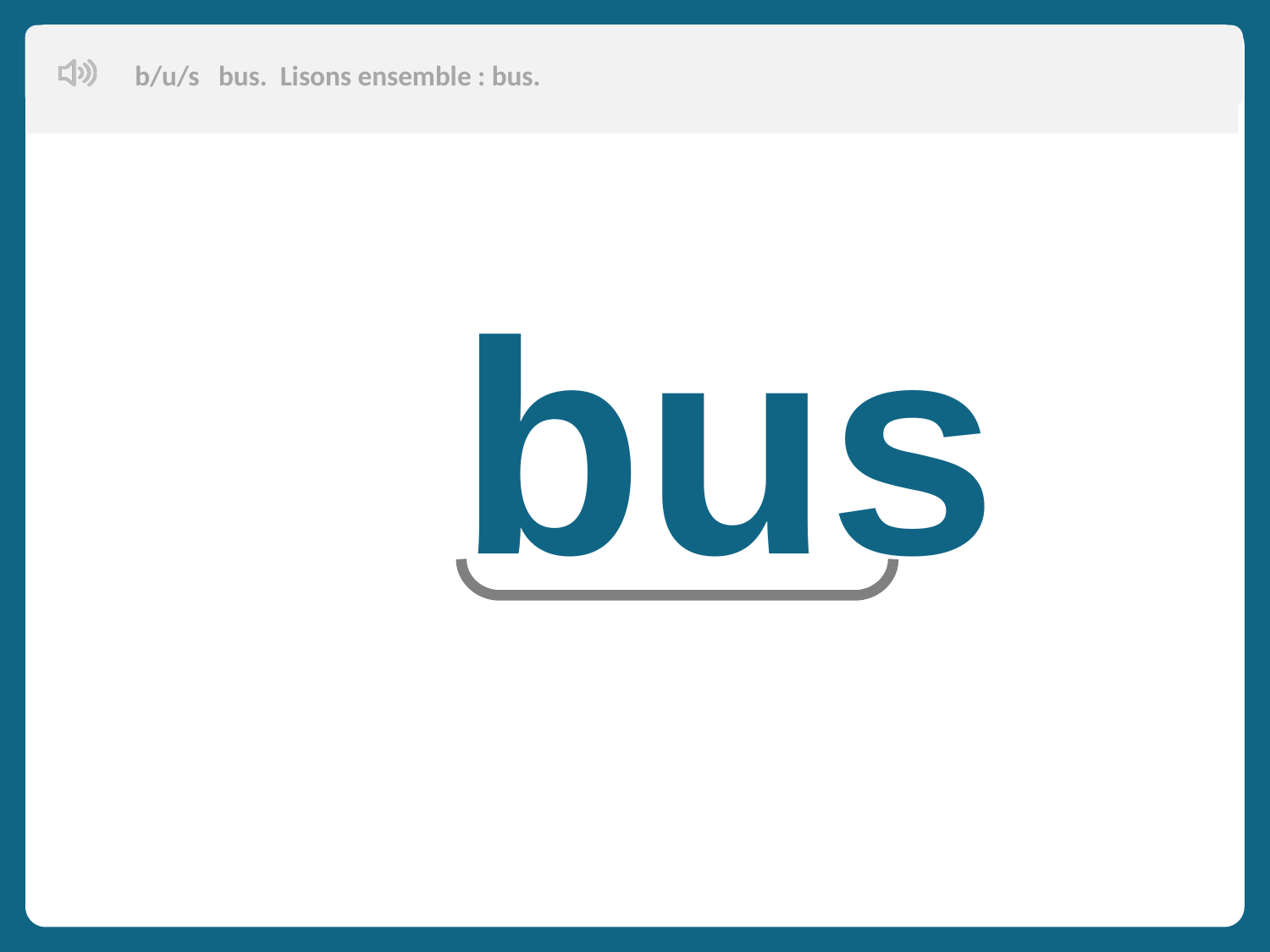

b/u/s   bus.  Lisons ensemble : bus.

bus